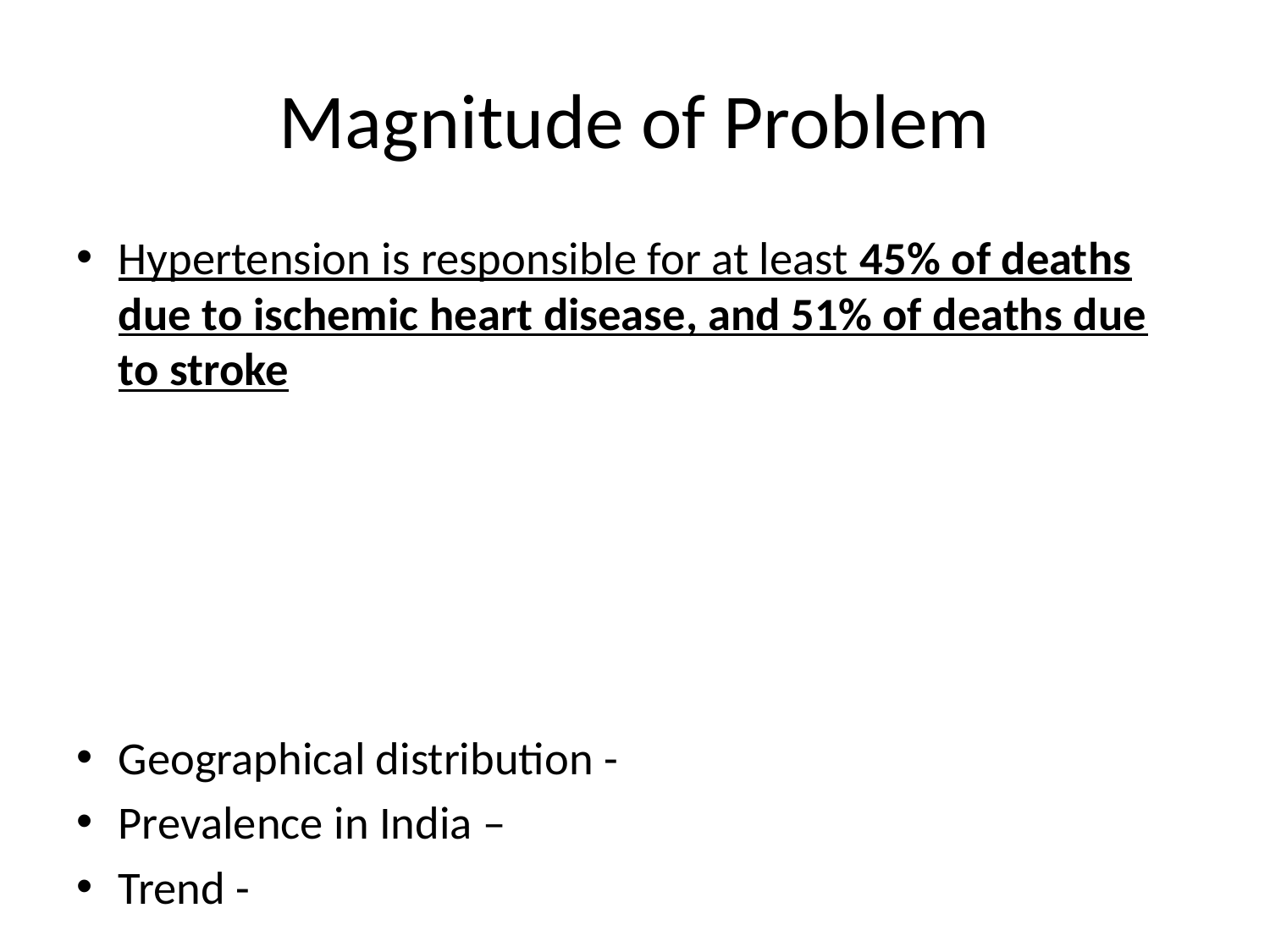

# Magnitude of Problem
Hypertension is responsible for at least 45% of deaths due to ischemic heart disease, and 51% of deaths due to stroke

Geographical distribution -
Prevalence in India –
Trend -